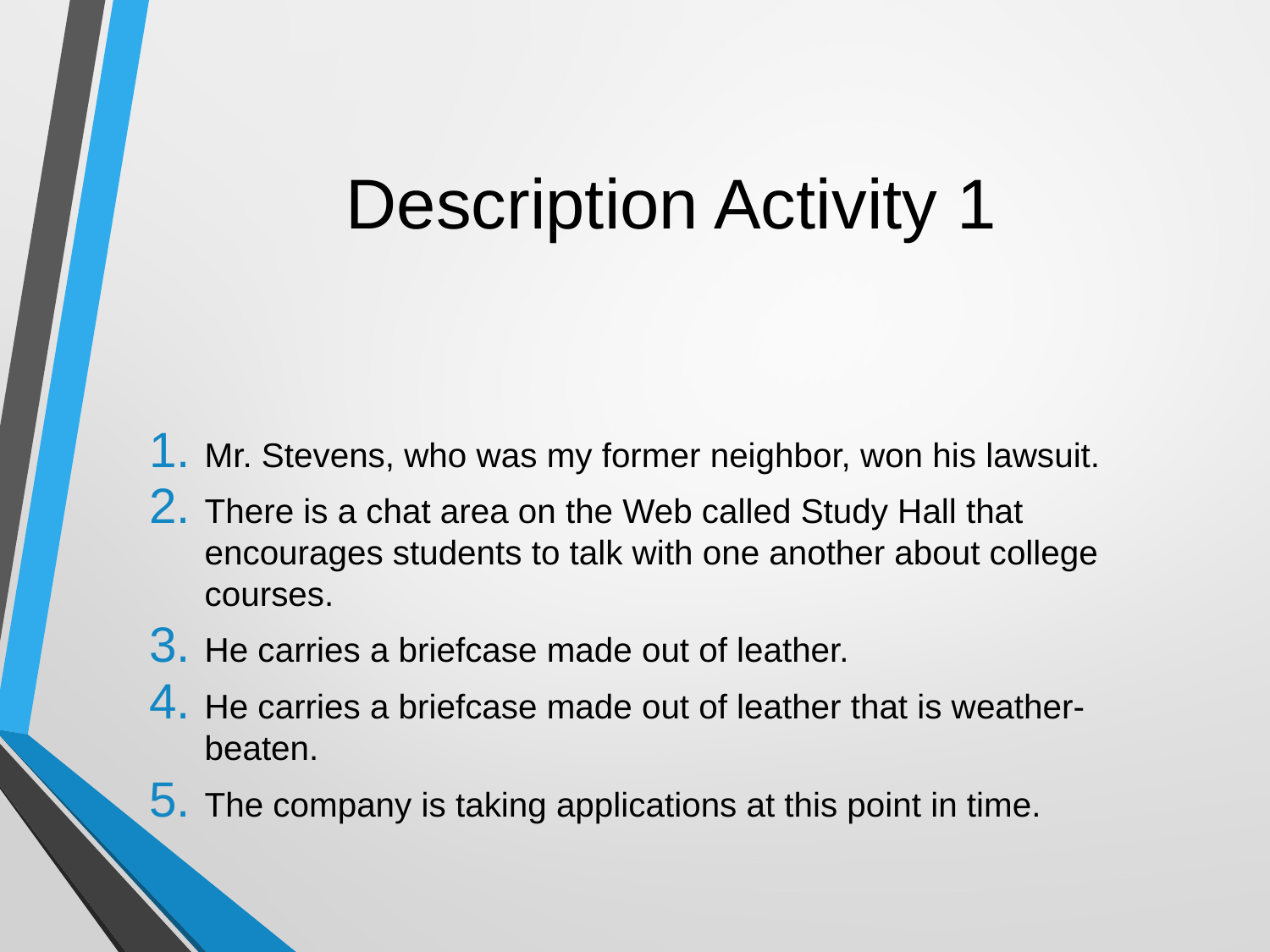

# Description Activity 1

Mr. Stevens, who was my former neighbor, won his lawsuit.
There is a chat area on the Web called Study Hall that encourages students to talk with one another about college courses.
He carries a briefcase made out of leather.
He carries a briefcase made out of leather that is weather-beaten.
The company is taking applications at this point in time.